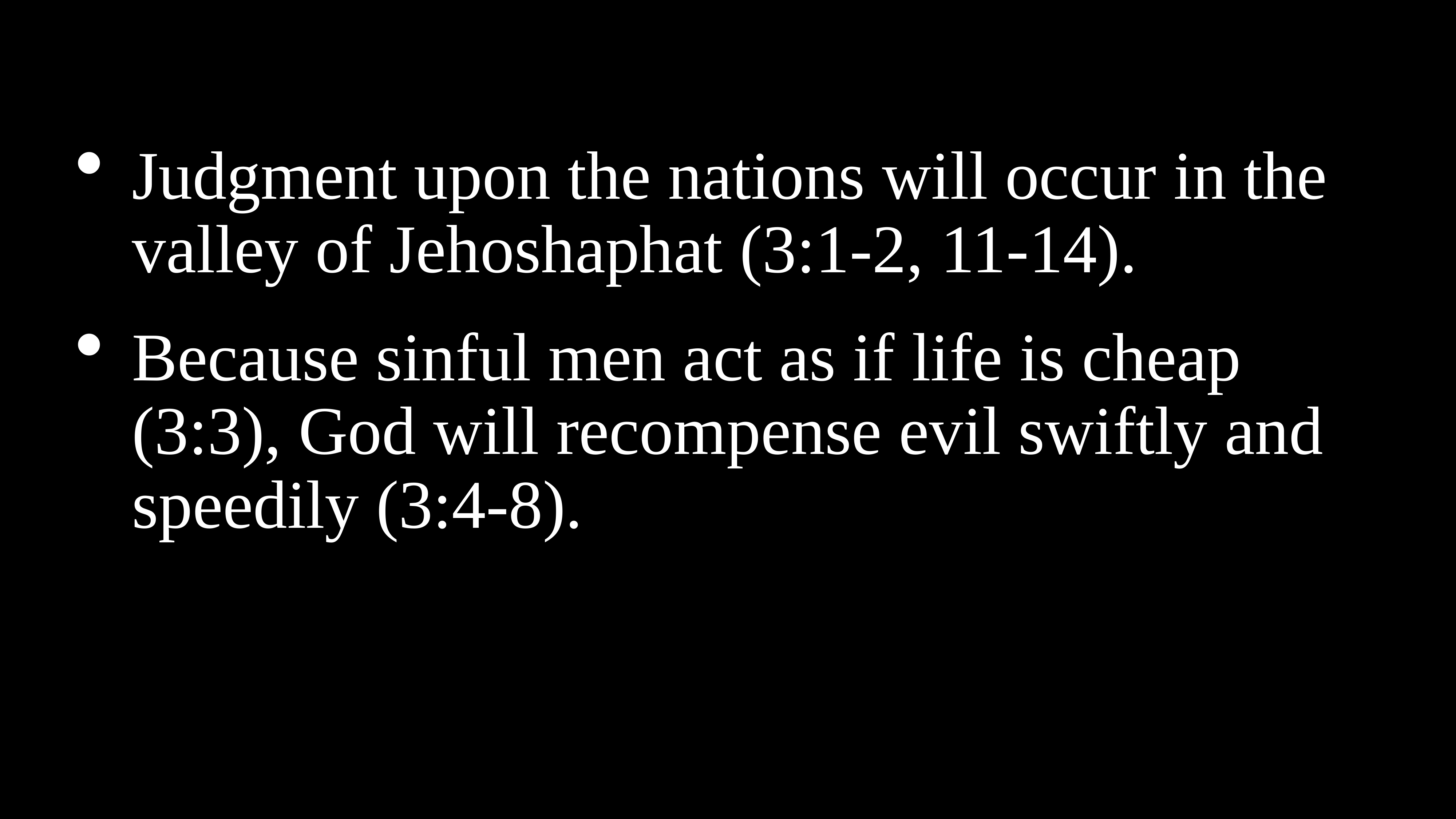

Judgment upon the nations will occur in the valley of Jehoshaphat (3:1-2, 11-14).
Because sinful men act as if life is cheap (3:3), God will recompense evil swiftly and speedily (3:4-8).